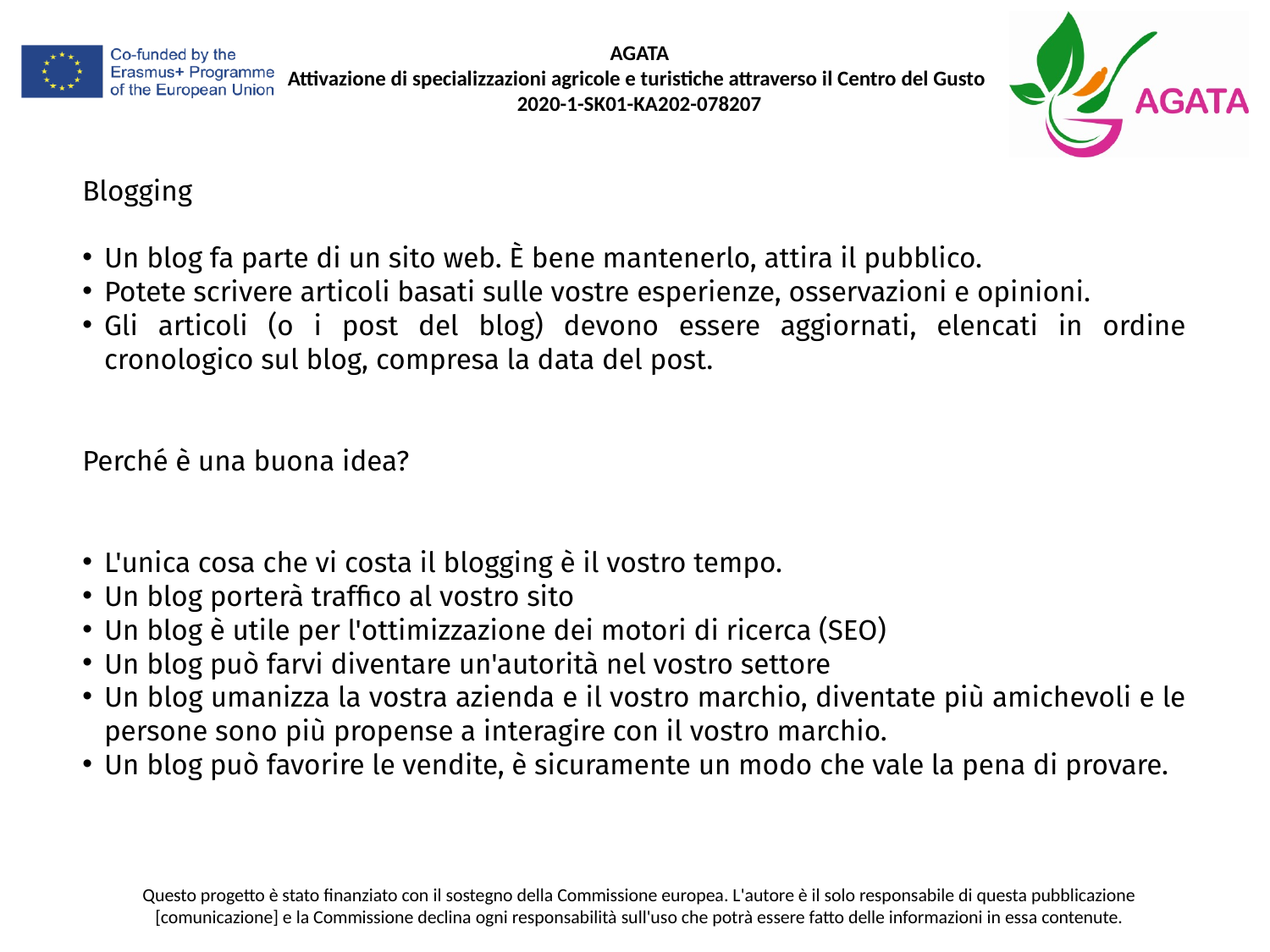

Blogging

Un blog fa parte di un sito web. È bene mantenerlo, attira il pubblico.
Potete scrivere articoli basati sulle vostre esperienze, osservazioni e opinioni.
Gli articoli (o i post del blog) devono essere aggiornati, elencati in ordine cronologico sul blog, compresa la data del post.

Perché è una buona idea?

L'unica cosa che vi costa il blogging è il vostro tempo.
Un blog porterà traffico al vostro sito
Un blog è utile per l'ottimizzazione dei motori di ricerca (SEO)
Un blog può farvi diventare un'autorità nel vostro settore
Un blog umanizza la vostra azienda e il vostro marchio, diventate più amichevoli e le persone sono più propense a interagire con il vostro marchio.
Un blog può favorire le vendite, è sicuramente un modo che vale la pena di provare.